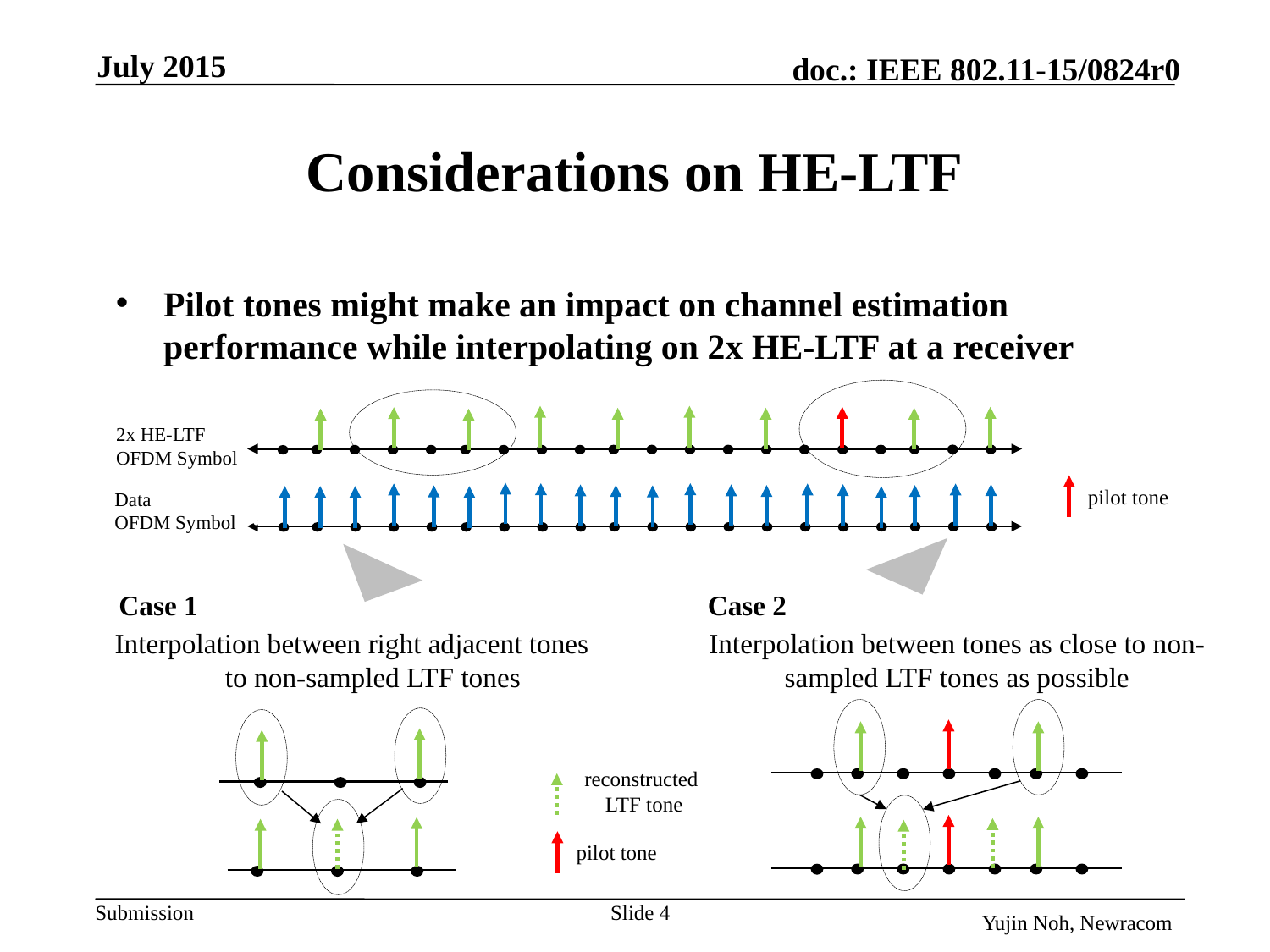

July 2015
# Considerations on HE-LTF
Pilot tones might make an impact on channel estimation performance while interpolating on 2x HE-LTF at a receiver

2x HE-LTF
OFDM Symbol

pilot tone
Data
OFDM Symbol
…

Case 1
Case 2
Interpolation between right adjacent tones        to non-sampled LTF tones
Interpolation between tones as close to non-sampled LTF tones as possible

reconstructed
 LTF tone
pilot tone
Yujin Noh, Newracom
Slide 4